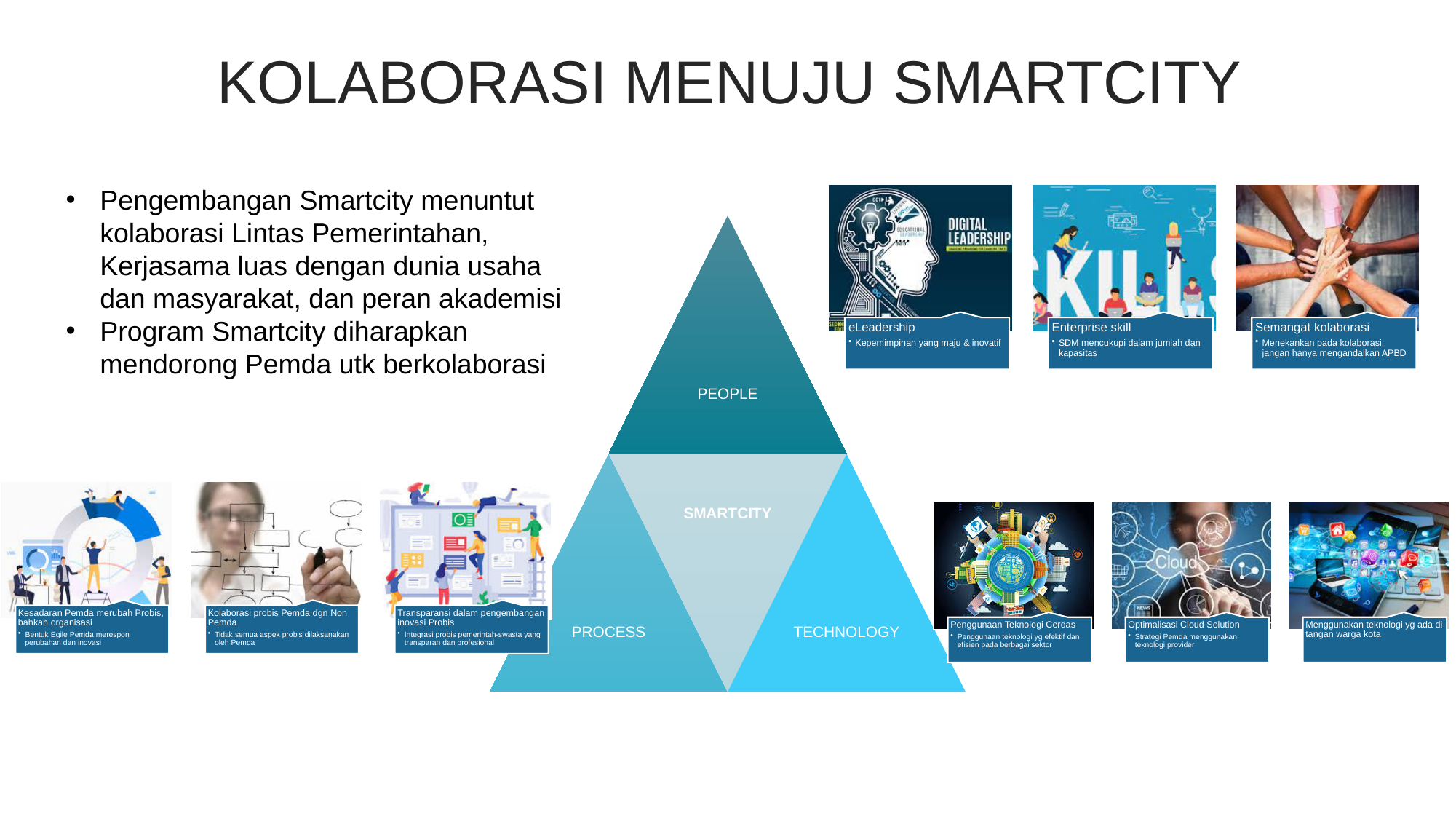

KOLABORASI MENUJU SMARTCITY
eLeadership
Kepemimpinan yang maju & inovatif
Enterprise skill
SDM mencukupi dalam jumlah dan kapasitas
Semangat kolaborasi
Menekankan pada kolaborasi, jangan hanya mengandalkan APBD
Pengembangan Smartcity menuntut kolaborasi Lintas Pemerintahan, Kerjasama luas dengan dunia usaha dan masyarakat, dan peran akademisi
Program Smartcity diharapkan mendorong Pemda utk berkolaborasi
PEOPLE
PROCESS
SMARTCITY
TECHNOLOGY
Kesadaran Pemda merubah Probis, bahkan organisasi
Bentuk Egile Pemda merespon perubahan dan inovasi
Kolaborasi probis Pemda dgn Non Pemda
Tidak semua aspek probis dilaksanakan oleh Pemda
Transparansi dalam pengembangan inovasi Probis
Integrasi probis pemerintah-swasta yang transparan dan profesional
Penggunaan Teknologi Cerdas
Penggunaan teknologi yg efektif dan efisien pada berbagai sektor
Optimalisasi Cloud Solution
Strategi Pemda menggunakan teknologi provider
Menggunakan teknologi yg ada di tangan warga kota